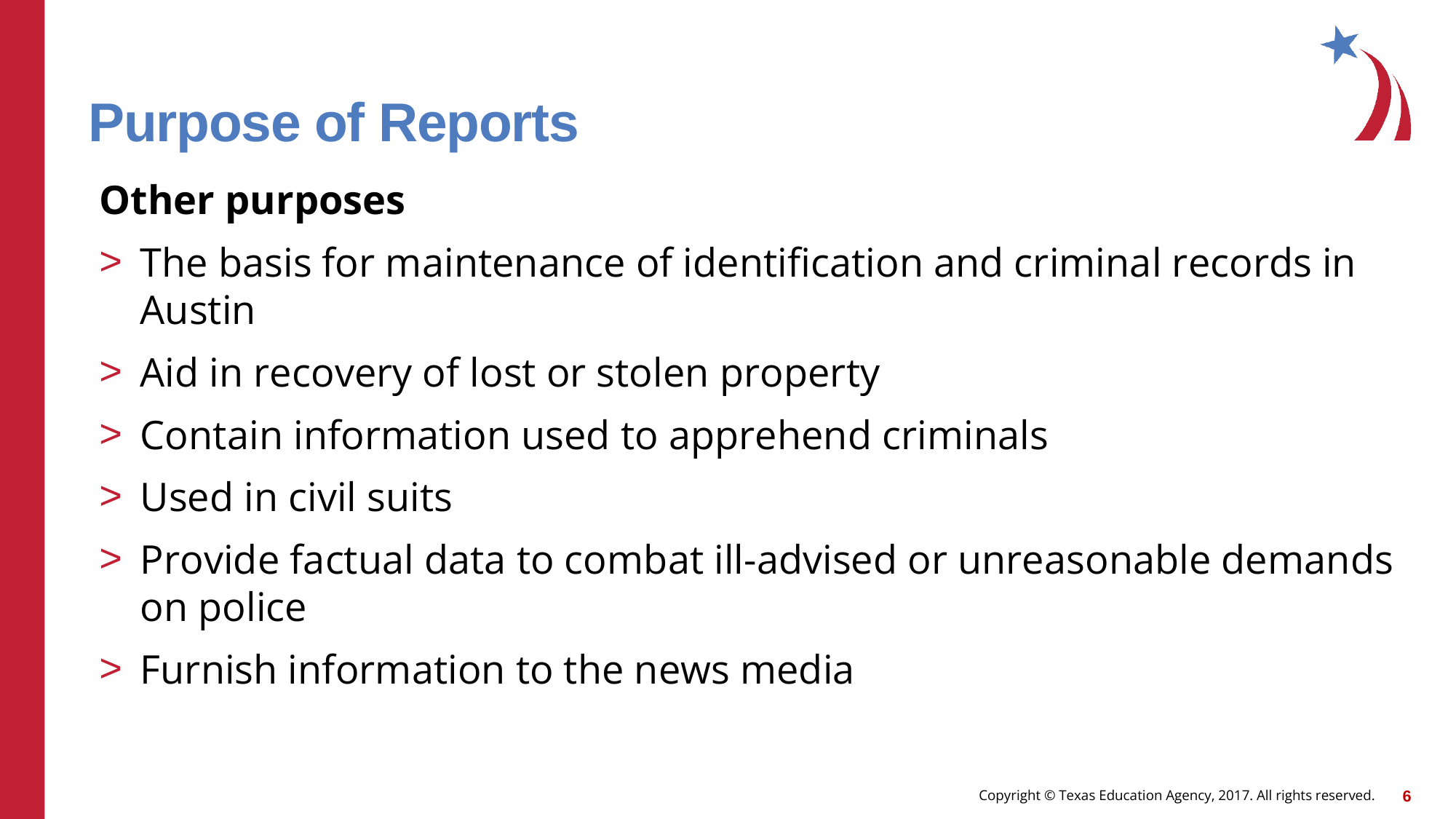

# Purpose of Reports
Other purposes
The basis for maintenance of identification and criminal records in Austin
Aid in recovery of lost or stolen property
Contain information used to apprehend criminals
Used in civil suits
Provide factual data to combat ill-advised or unreasonable demands on police
Furnish information to the news media